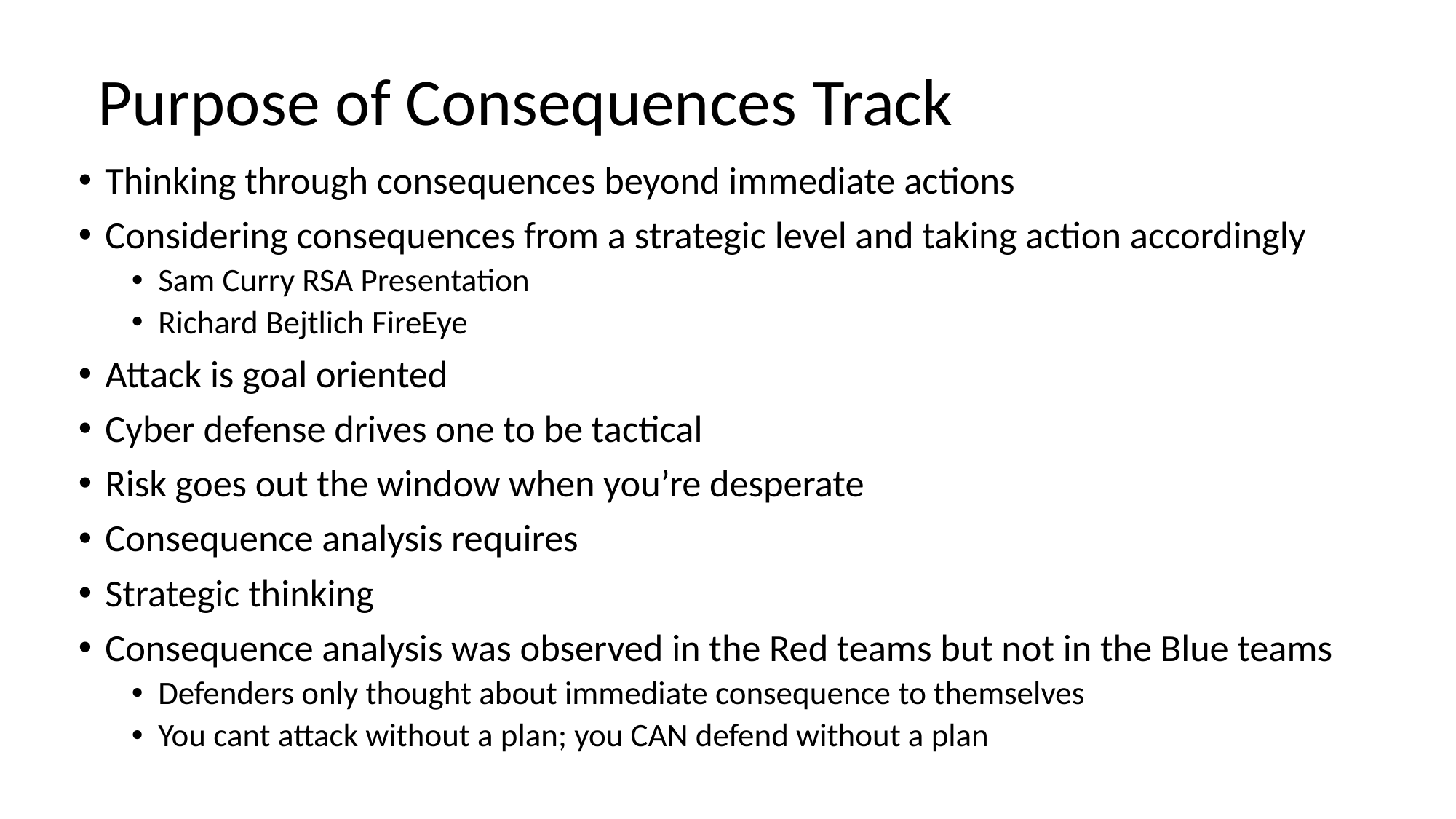

# Purpose of Consequences Track
Thinking through consequences beyond immediate actions
Considering consequences from a strategic level and taking action accordingly
Sam Curry RSA Presentation
Richard Bejtlich FireEye
Attack is goal oriented
Cyber defense drives one to be tactical
Risk goes out the window when you’re desperate
Consequence analysis requires
Strategic thinking
Consequence analysis was observed in the Red teams but not in the Blue teams
Defenders only thought about immediate consequence to themselves
You cant attack without a plan; you CAN defend without a plan